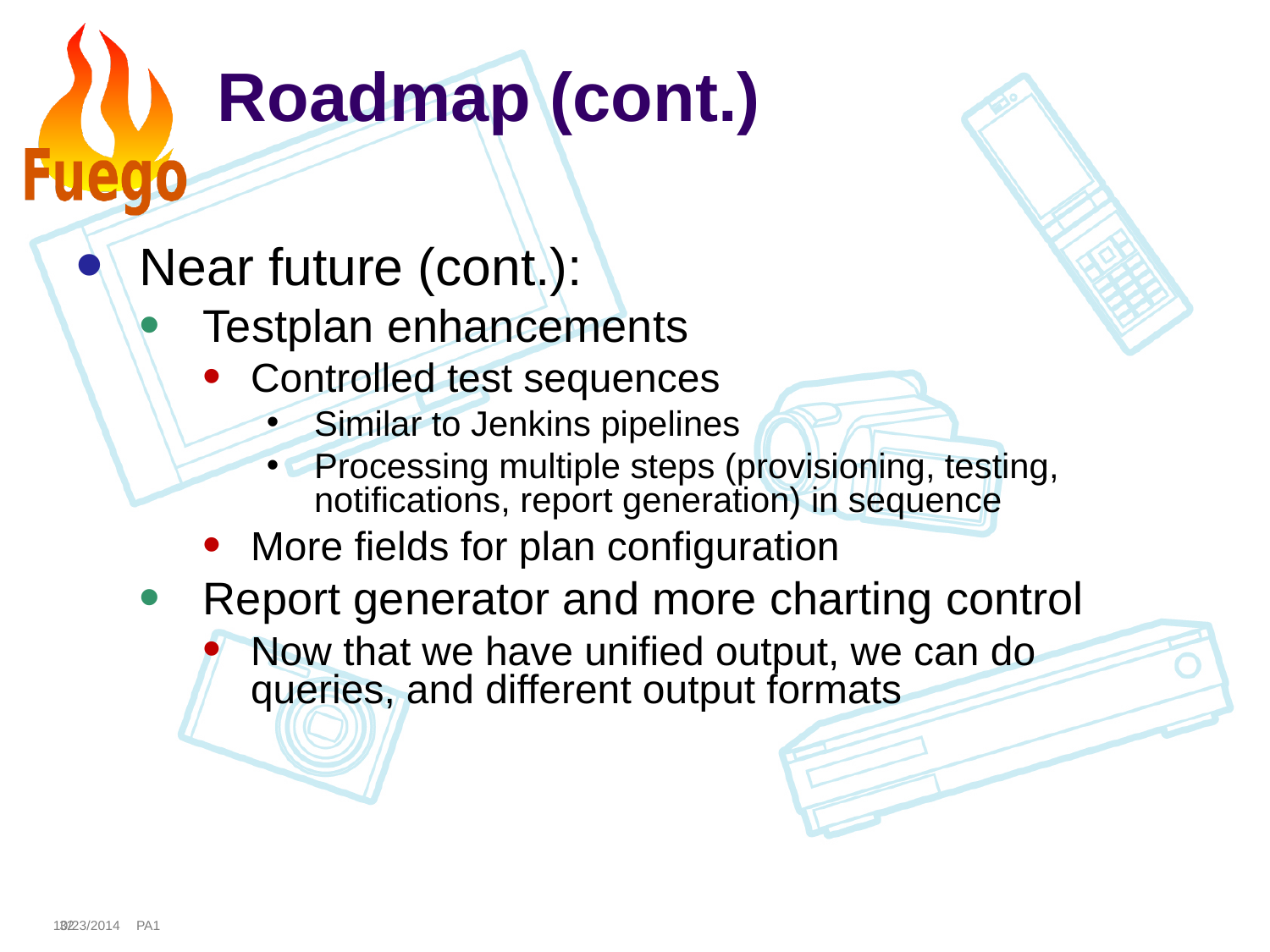

# Roadmap (cont.)
Near future (cont.):
Testplan enhancements
Controlled test sequences
Similar to Jenkins pipelines
Processing multiple steps (provisioning, testing, notifications, report generation) in sequence
More fields for plan configuration
Report generator and more charting control
Now that we have unified output, we can do queries, and different output formats